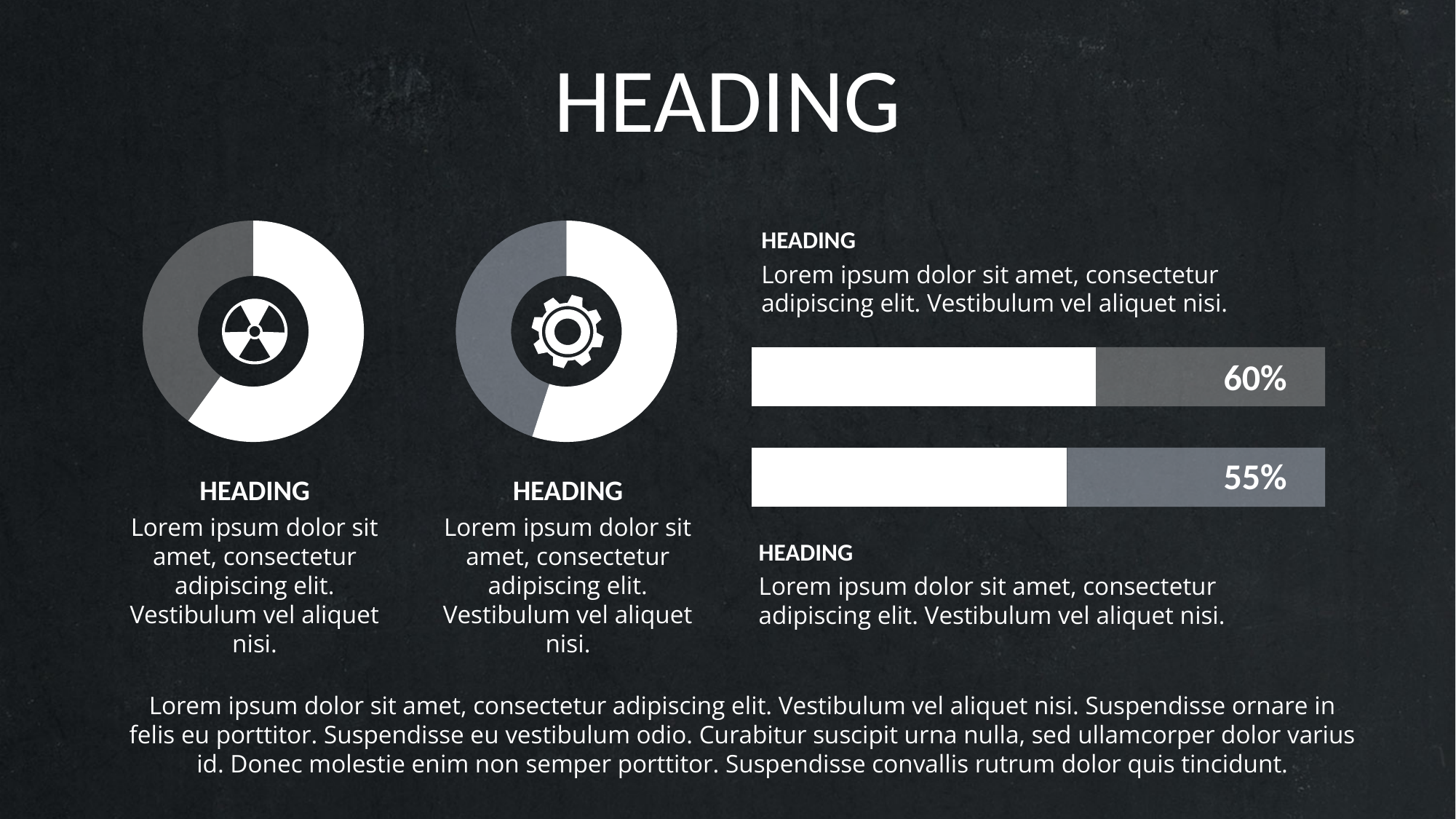

HEADING
HEADING
Lorem ipsum dolor sit amet, consectetur adipiscing elit. Vestibulum vel aliquet nisi.

### Chart

| Category | Sales |
|---|---|
| 1st Qtr | 60.0 |
| 2nd Qtr | 40.0 |

### Chart

| Category | Sales |
|---|---|
| 1st Qtr | 55.0 |
| 2nd Qtr | 45.0 |

### Chart

| Category | Series 1 | Series 2 |
|---|---|---|
| Category 1 | 55.0 | 45.0 |
| Category 2 | 60.0 | 40.0 |
60%
55%
HEADING
Lorem ipsum dolor sit amet, consectetur adipiscing elit. Vestibulum vel aliquet nisi.
HEADING
Lorem ipsum dolor sit amet, consectetur adipiscing elit. Vestibulum vel aliquet nisi.
HEADING
Lorem ipsum dolor sit amet, consectetur adipiscing elit. Vestibulum vel aliquet nisi.
Lorem ipsum dolor sit amet, consectetur adipiscing elit. Vestibulum vel aliquet nisi. Suspendisse ornare in felis eu porttitor. Suspendisse eu vestibulum odio. Curabitur suscipit urna nulla, sed ullamcorper dolor varius id. Donec molestie enim non semper porttitor. Suspendisse convallis rutrum dolor quis tincidunt.